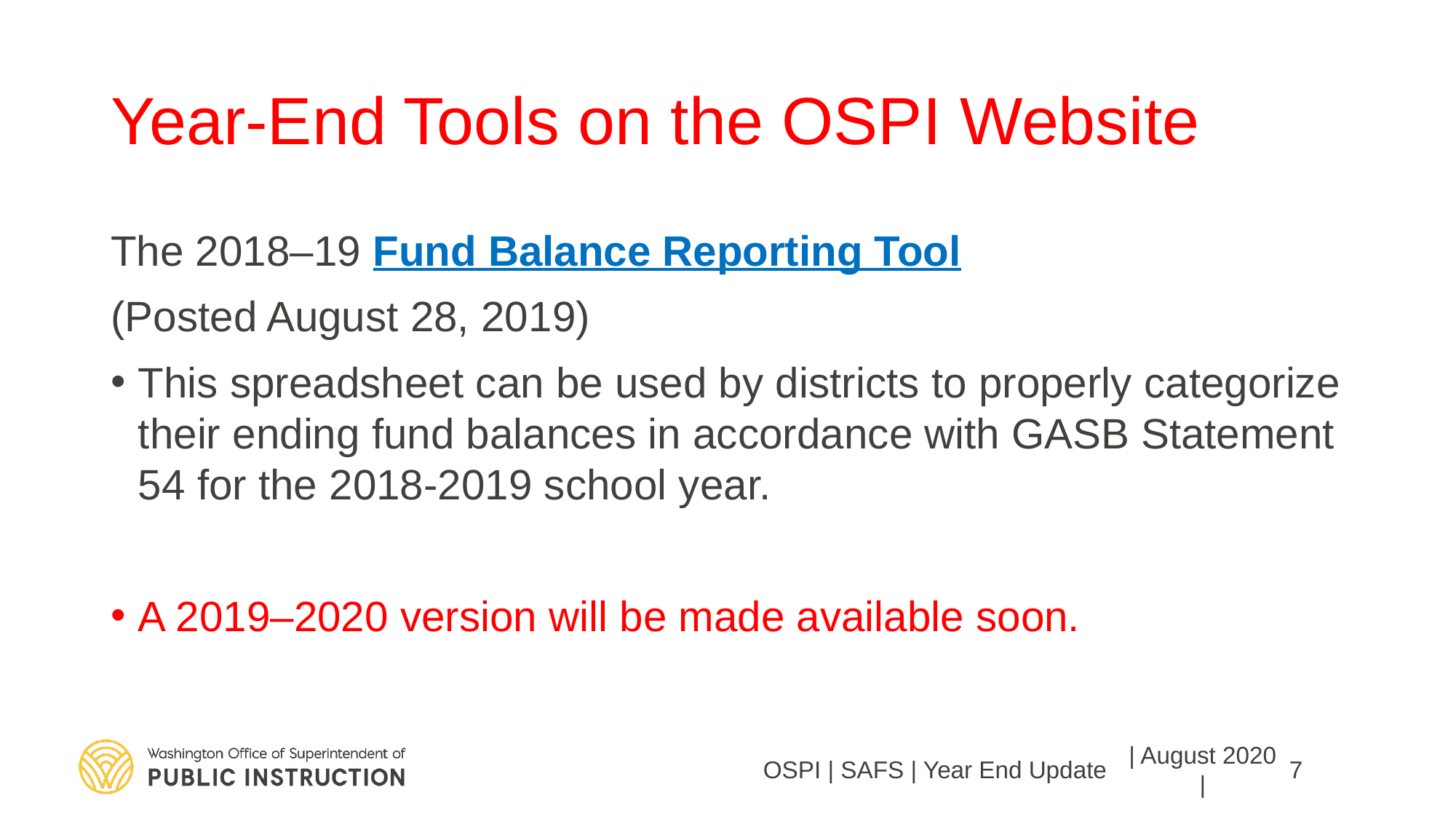

# Year-End Tools on the OSPI Website
The 2018–19 Fund Balance Reporting Tool
(Posted August 28, 2019)
This spreadsheet can be used by districts to properly categorize their ending fund balances in accordance with GASB Statement 54 for the 2018-2019 school year.

A 2019–2020 version will be made available soon.
OSPI | SAFS | Year End Update
| August 2020 |
7